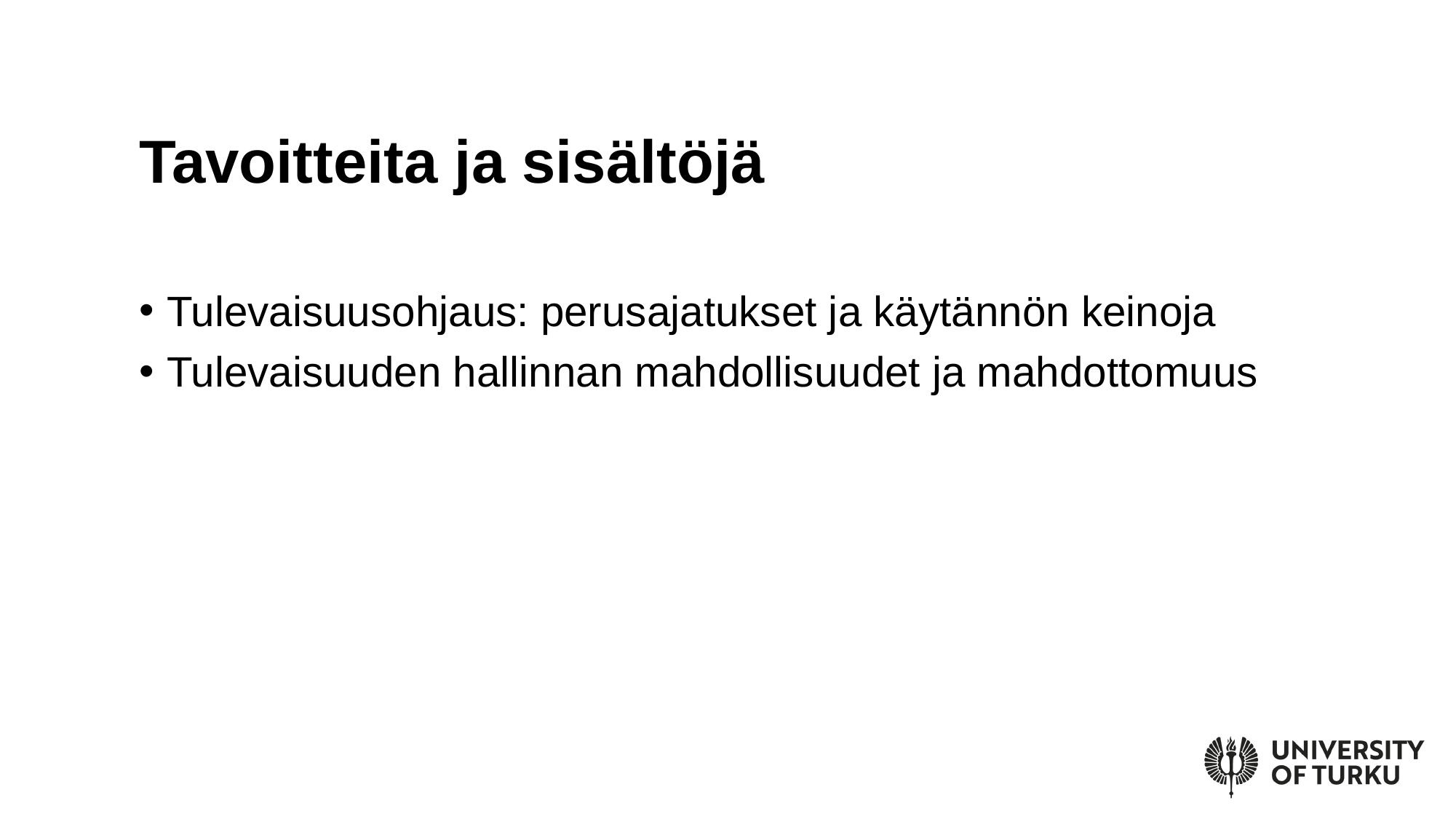

# Tavoitteita ja sisältöjä

Tulevaisuusohjaus: perusajatukset ja käytännön keinoja
Tulevaisuuden hallinnan mahdollisuudet ja mahdottomuus